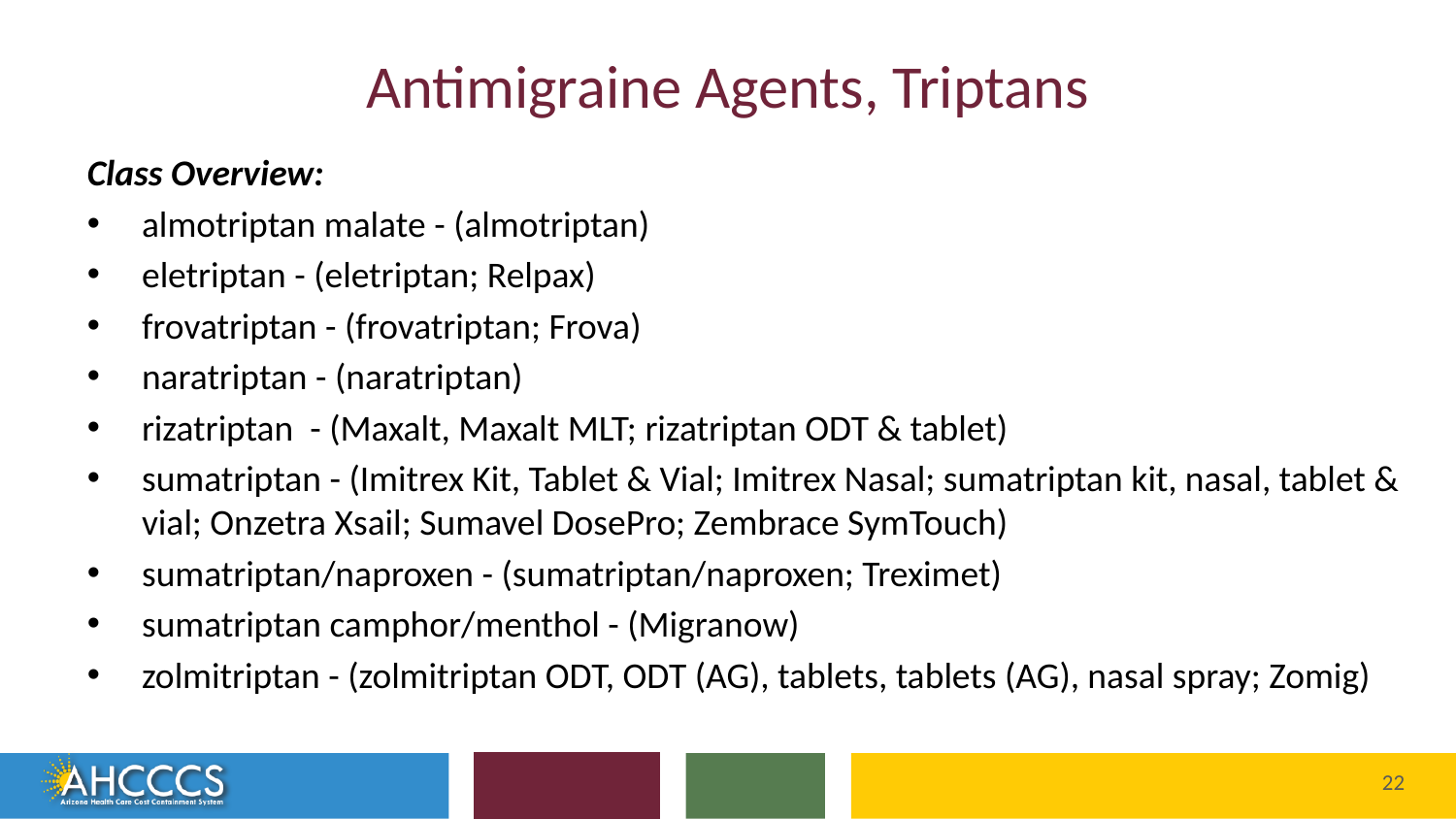

# Antimigraine Agents, Triptans
Class Overview:
almotriptan malate - (almotriptan)
eletriptan - (eletriptan; Relpax)
frovatriptan - (frovatriptan; Frova)
naratriptan - (naratriptan)
rizatriptan  - (Maxalt, Maxalt MLT; rizatriptan ODT & tablet)
sumatriptan - (Imitrex Kit, Tablet & Vial; Imitrex Nasal; sumatriptan kit, nasal, tablet & vial; Onzetra Xsail; Sumavel DosePro; Zembrace SymTouch)
sumatriptan/naproxen - (sumatriptan/naproxen; Treximet)
sumatriptan camphor/menthol - (Migranow)
zolmitriptan - (zolmitriptan ODT, ODT (AG), tablets, tablets (AG), nasal spray; Zomig)

Reaching across Arizona to provide comprehensive
quality health care for those in need
22